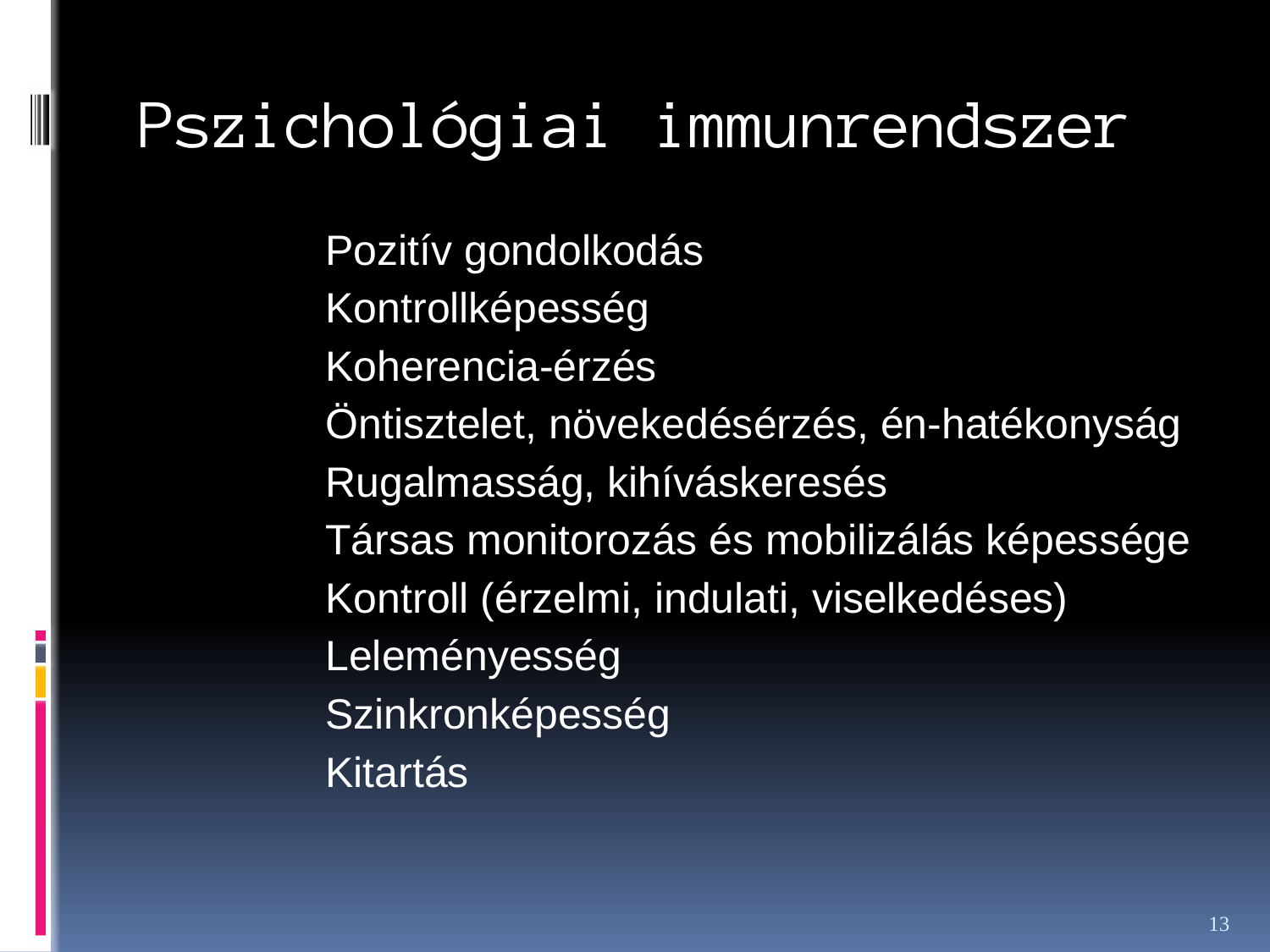

# Pszichológiai immunrendszer
		Pozitív gondolkodás
		Kontrollképesség
		Koherencia-érzés
		Öntisztelet, növekedésérzés, én-hatékonyság
		Rugalmasság, kihíváskeresés
		Társas monitorozás és mobilizálás képessége
		Kontroll (érzelmi, indulati, viselkedéses)
		Leleményesség
		Szinkronképesség
		Kitartás

13